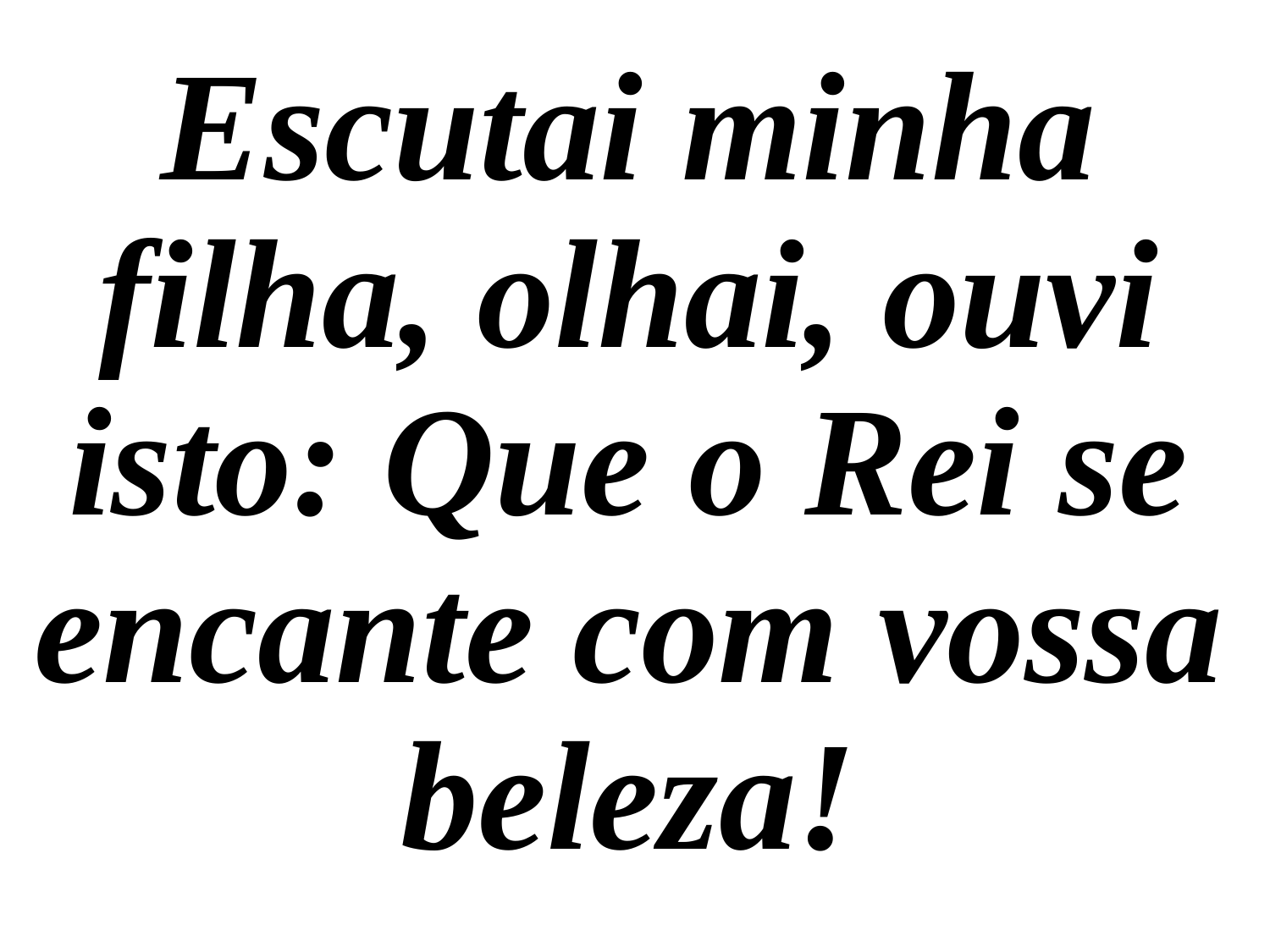

Escutai minha filha, olhai, ouvi isto: Que o Rei se encante com vossa beleza!